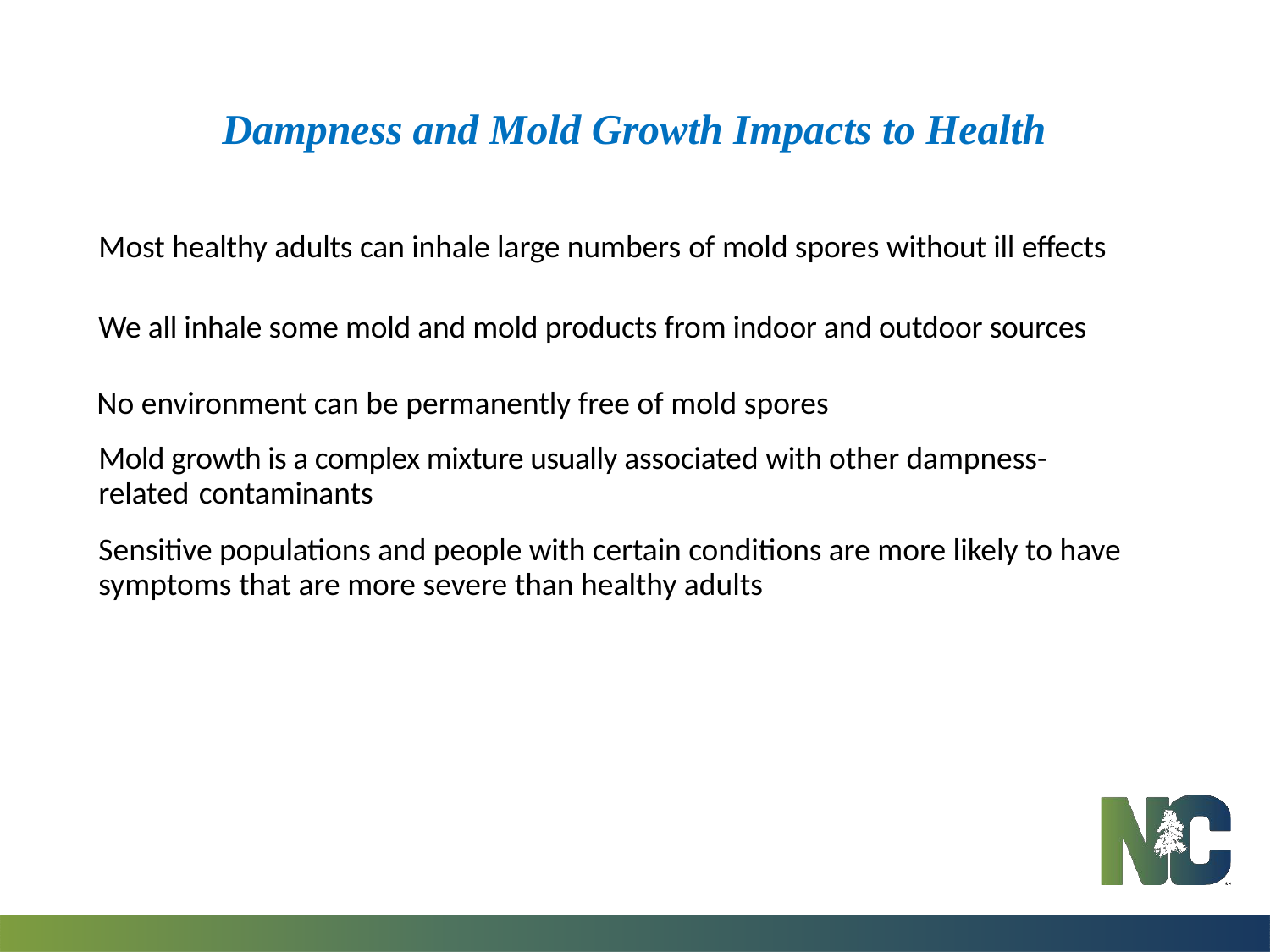

# Dampness and Mold Growth Impacts to Health
Most healthy adults can inhale large numbers of mold spores without ill effects

We all inhale some mold and mold products from indoor and outdoor sources

No environment can be permanently free of mold spores
Mold growth is a complex mixture usually associated with other dampness-related contaminants
Sensitive populations and people with certain conditions are more likely to have symptoms that are more severe than healthy adults